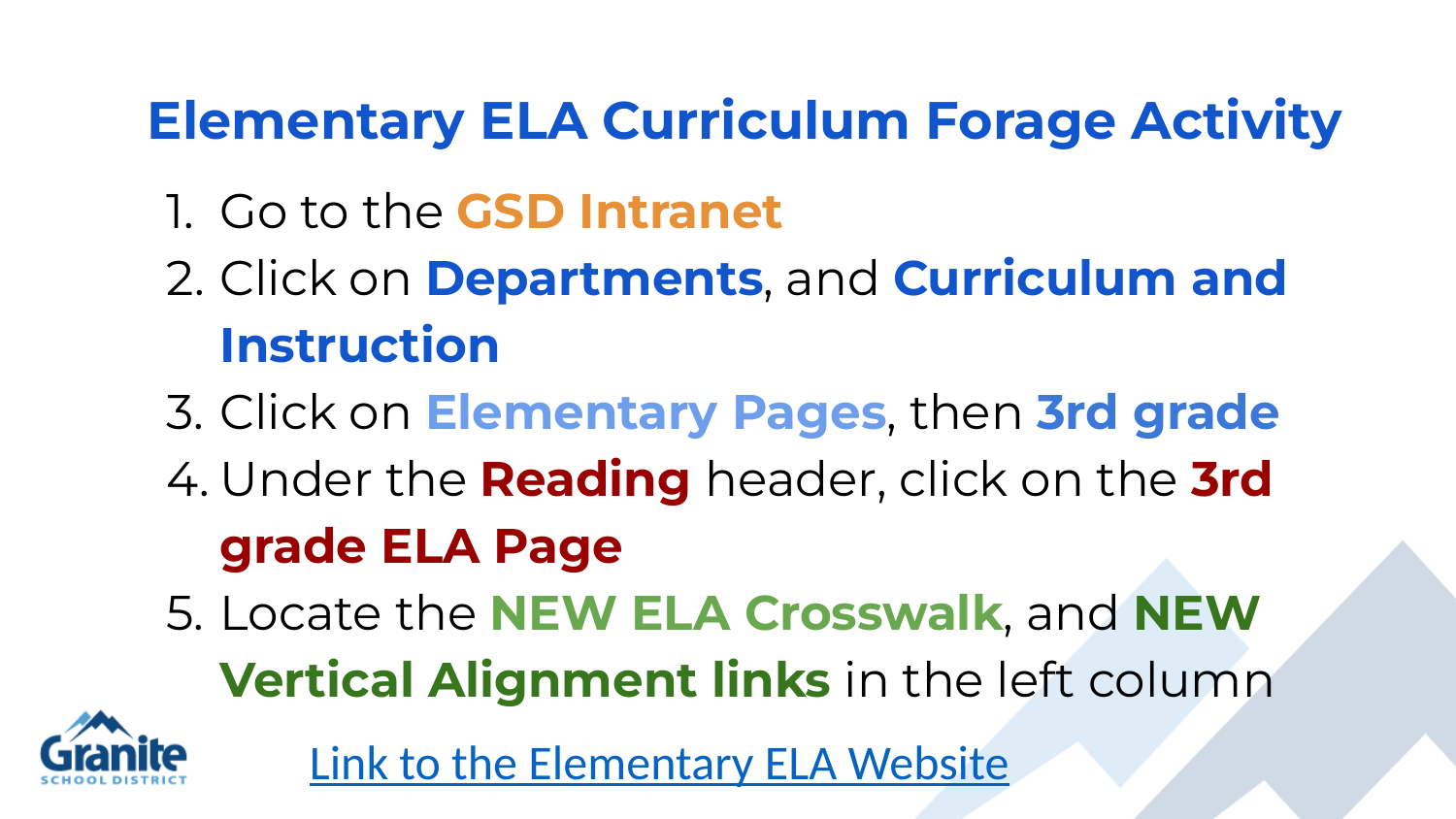

# Elementary ELA Curriculum Forage Activity
Go to the GSD Intranet
Click on Departments, and Curriculum and Instruction
Click on Elementary Pages, then 3rd grade
Under the Reading header, click on the 3rd grade ELA Page
Locate the NEW ELA Crosswalk, and NEW Vertical Alignment links in the left column

Link to the Elementary ELA Website